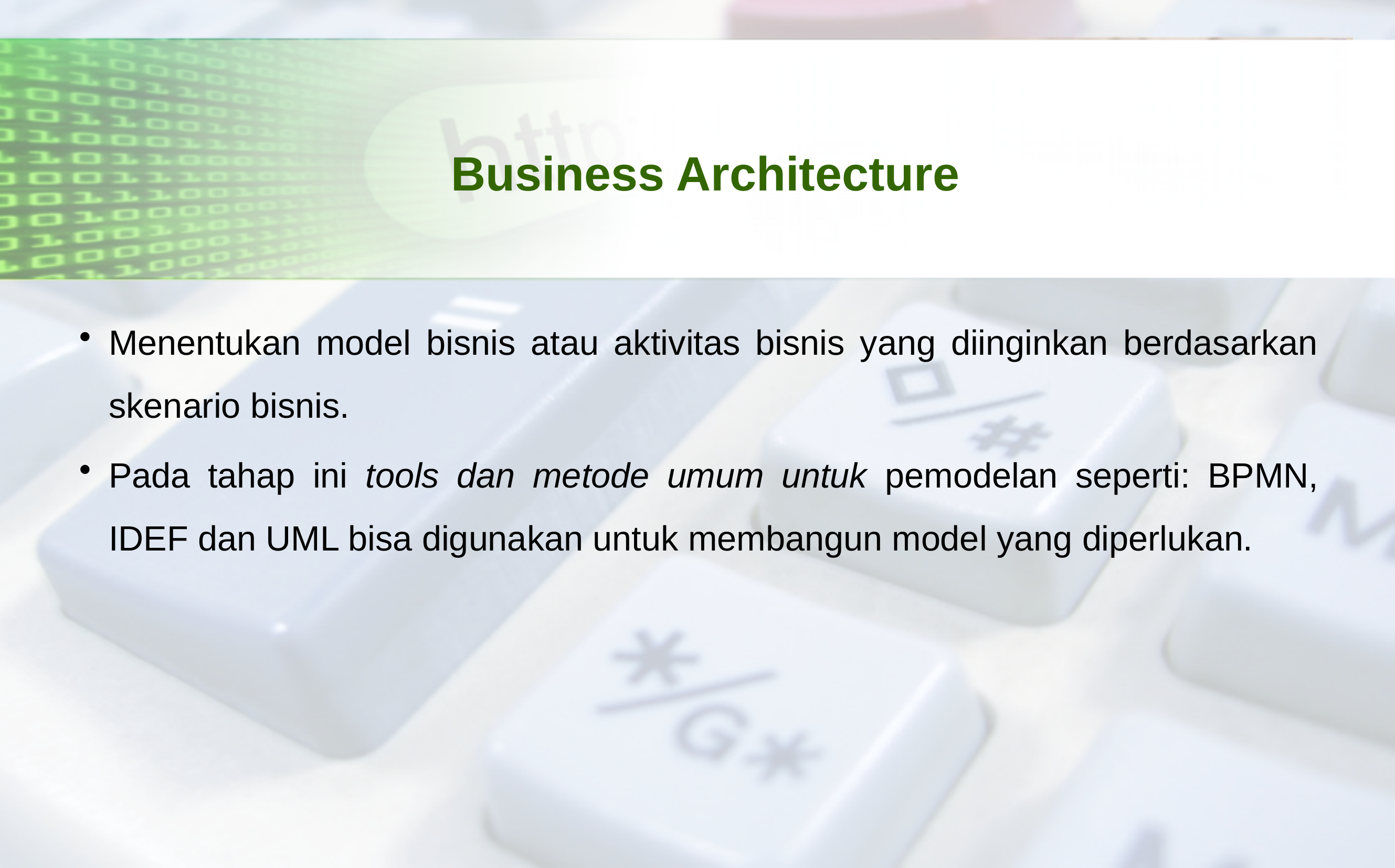

# Business Architecture
Menentukan model bisnis atau aktivitas bisnis yang diinginkan berdasarkan skenario bisnis.
Pada tahap ini tools dan metode umum untuk pemodelan seperti: BPMN, IDEF dan UML bisa digunakan untuk membangun model yang diperlukan.